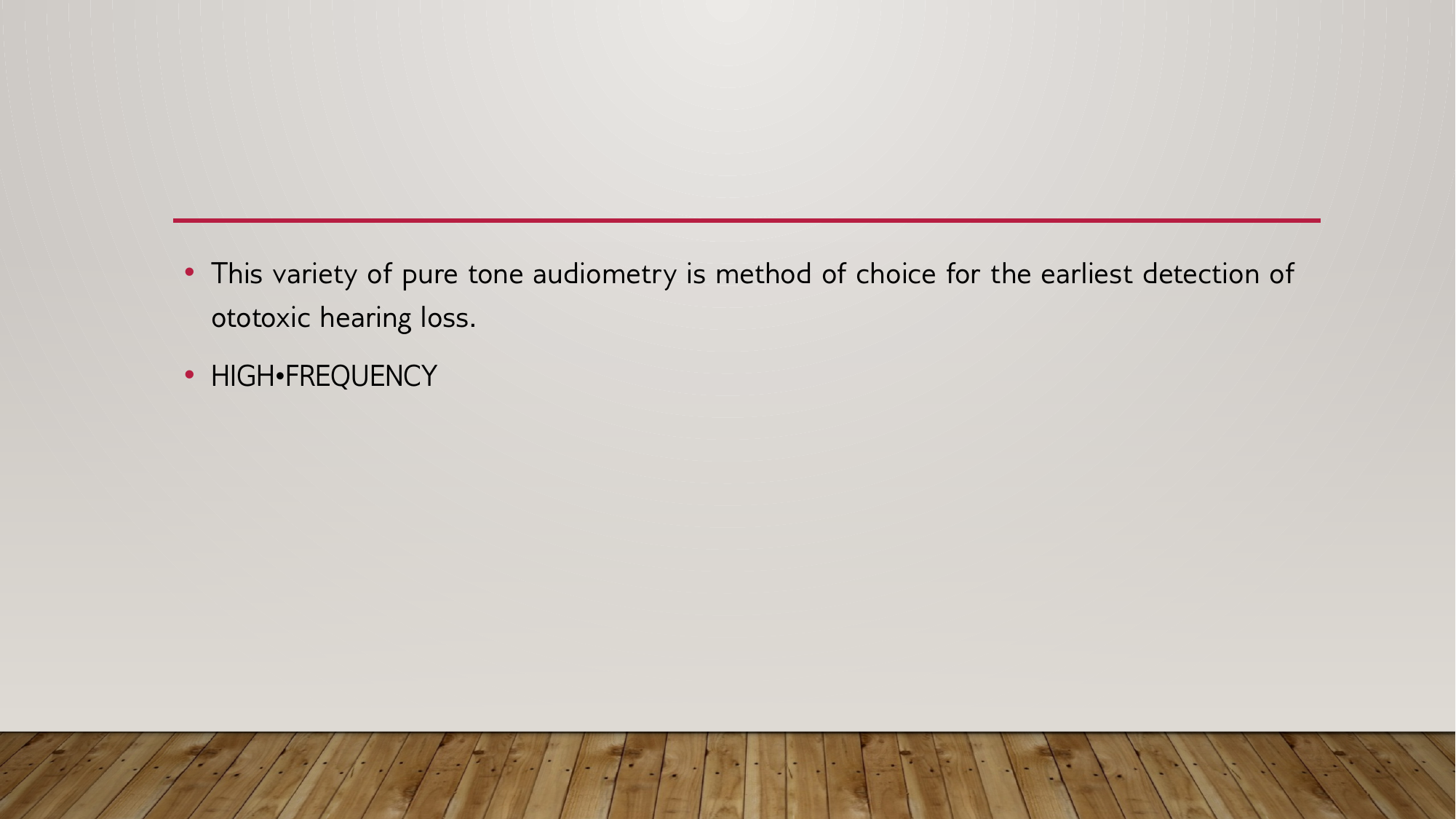

#
This variety of pure tone audiometry is method of choice for the earliest detection of ototoxic hearing loss.
HIGH•FREQUENCY